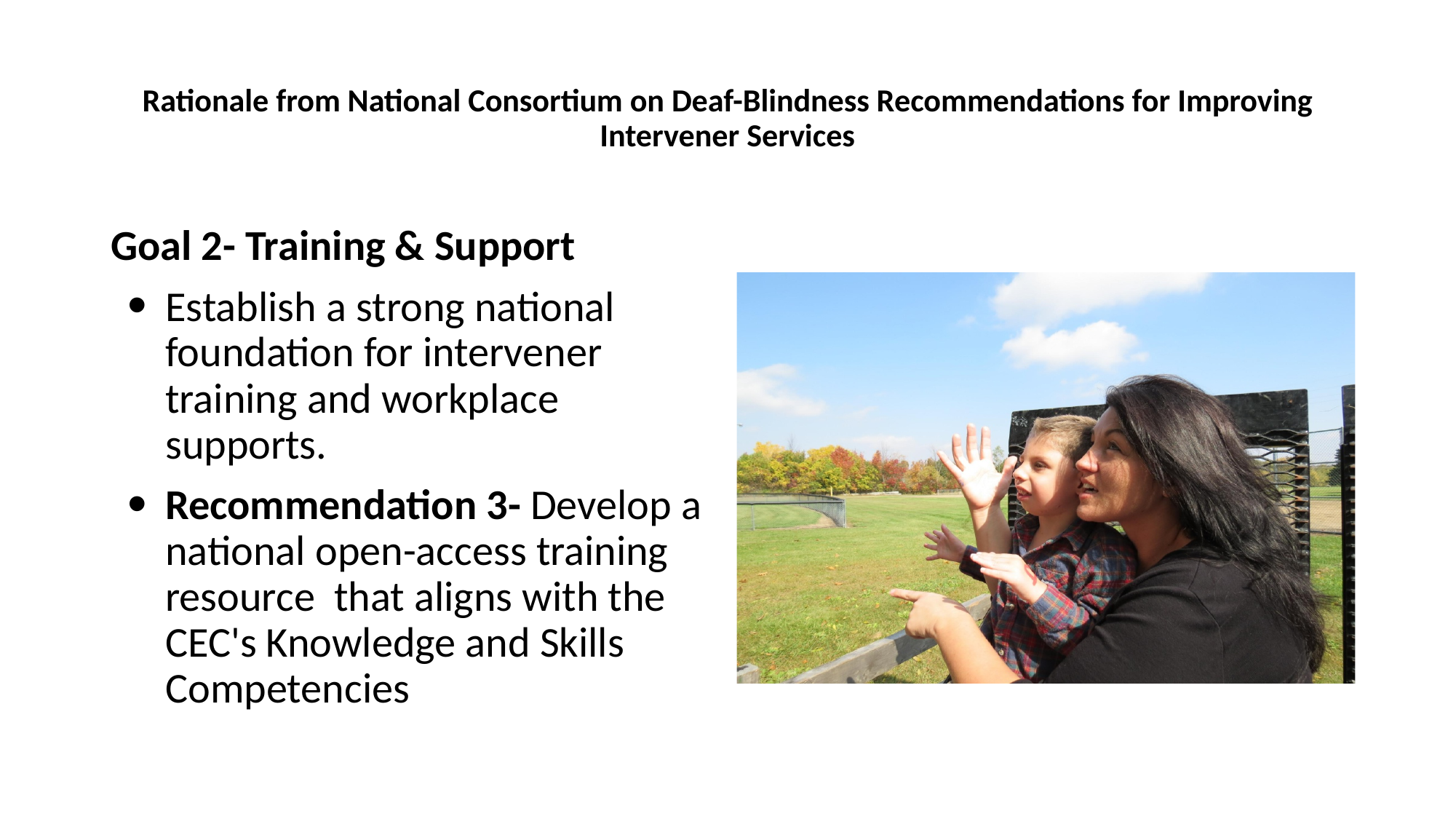

# Rationale from National Consortium on Deaf-Blindness Recommendations for Improving Intervener Services
Goal 2- Training & Support
Establish a strong national foundation for intervener training and workplace supports.
Recommendation 3- Develop a national open-access training resource  that aligns with the CEC's Knowledge and Skills Competencies